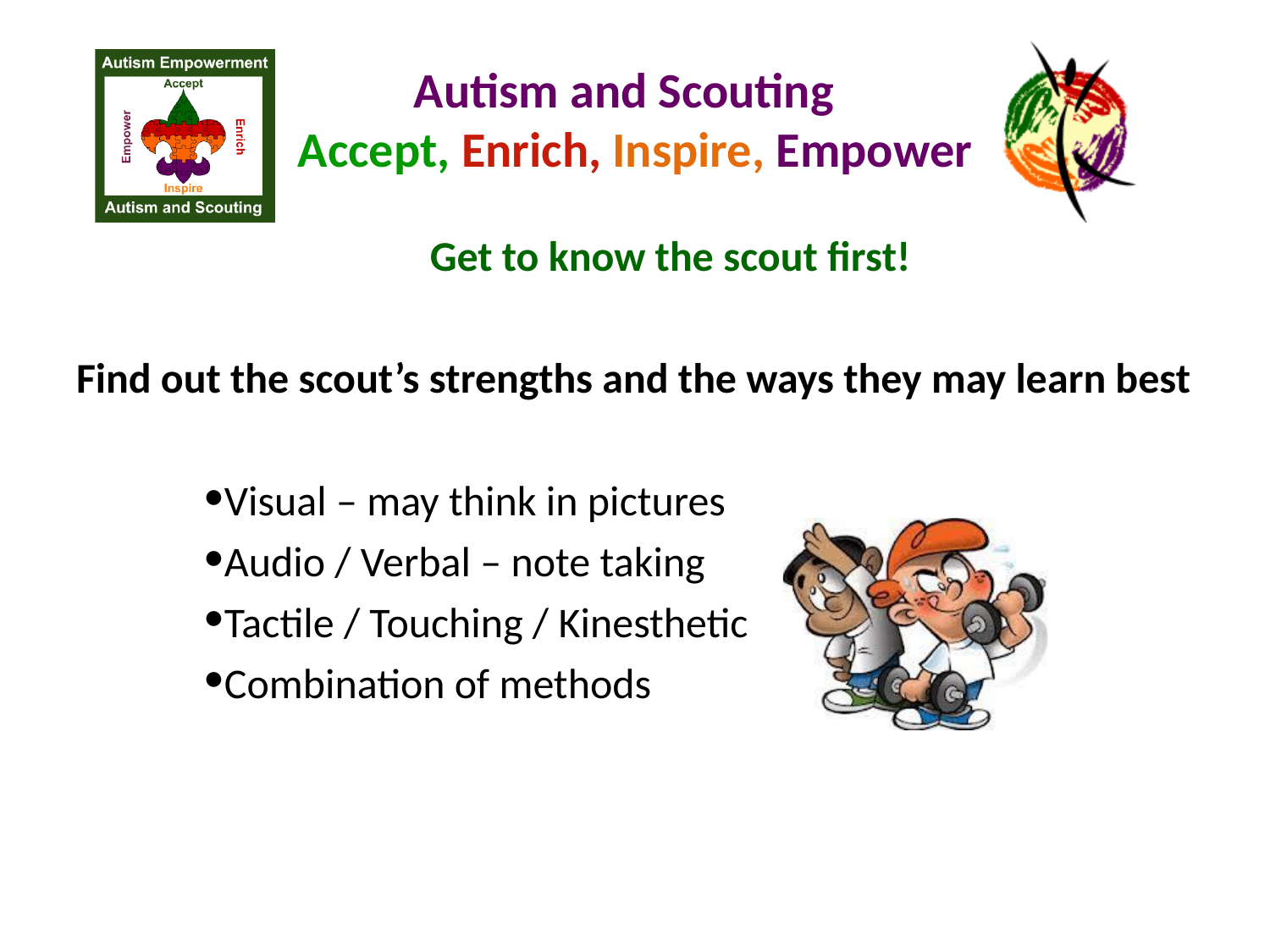

# Autism and Scouting Accept, Enrich, Inspire, Empower

Get to know the scout first!

Find out the scout’s strengths and the ways they may learn best

Visual – may think in pictures
Audio / Verbal – note taking
Tactile / Touching / Kinesthetic
Combination of methods